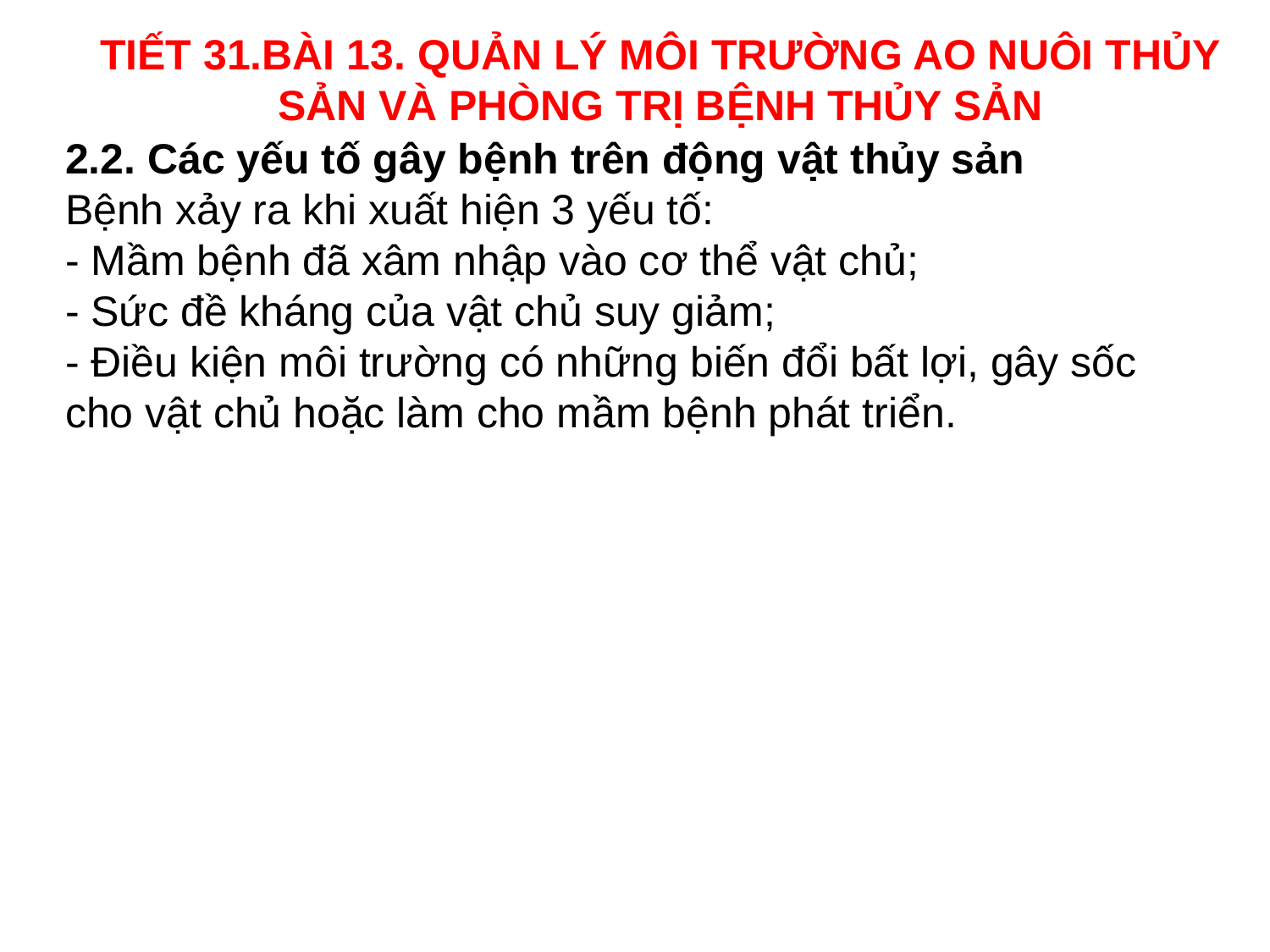

TIẾT 31.BÀI 13. QUẢN LÝ MÔI TRƯỜNG AO NUÔI THỦY SẢN VÀ PHÒNG TRỊ BỆNH THỦY SẢN

2.2. Các yếu tố gây bệnh trên động vật thủy sản
Bệnh xảy ra khi xuất hiện 3 yếu tố:
- Mầm bệnh đã xâm nhập vào cơ thể vật chủ;
- Sức đề kháng của vật chủ suy giảm;
- Điều kiện môi trường có những biến đổi bất lợi, gây sốc cho vật chủ hoặc làm cho mầm bệnh phát triển.